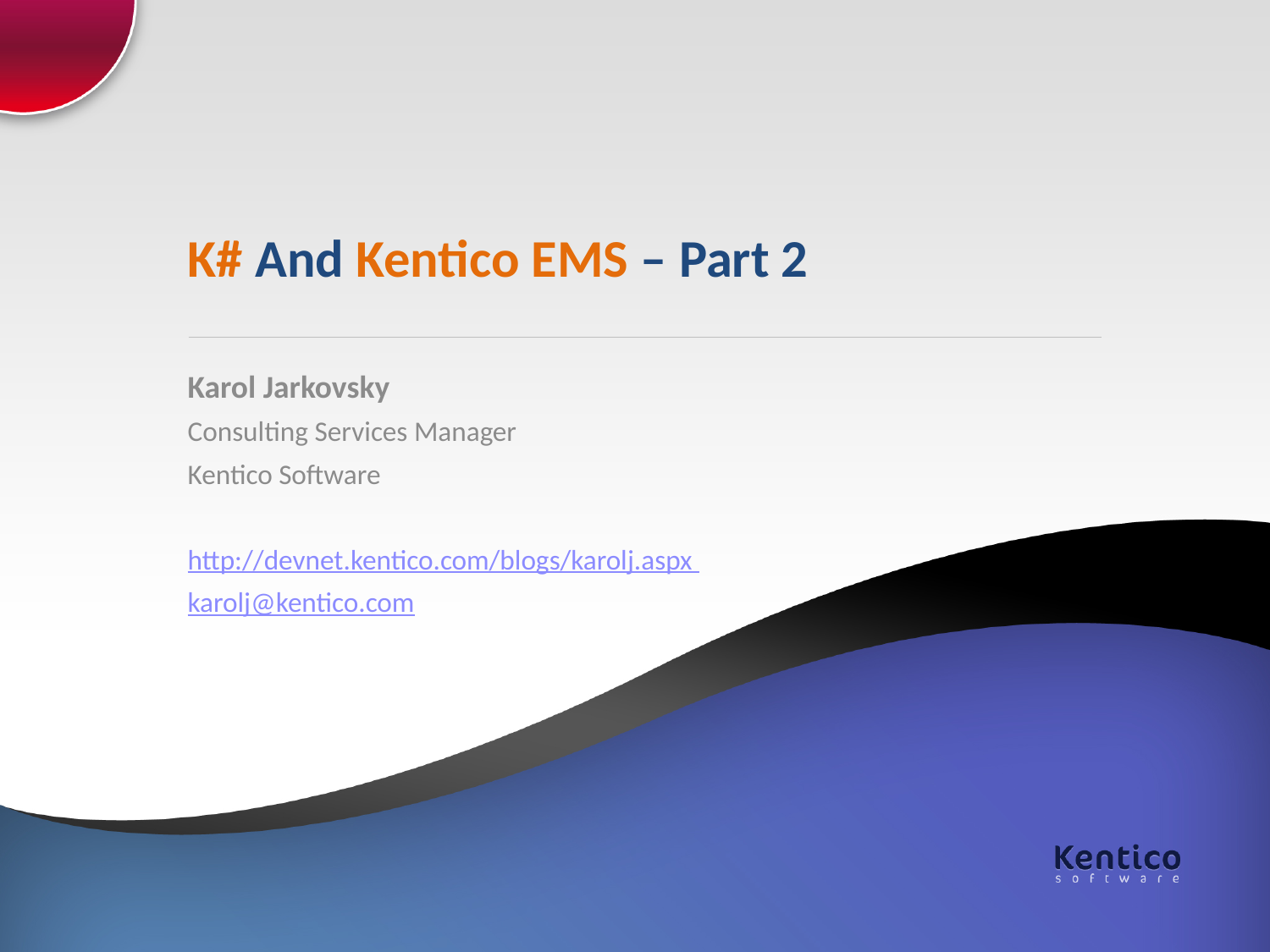

# K# And Kentico EMS – Part 2
Karol Jarkovsky
Consulting Services Manager
Kentico Software

http://devnet.kentico.com/blogs/karolj.aspx
karolj@kentico.com